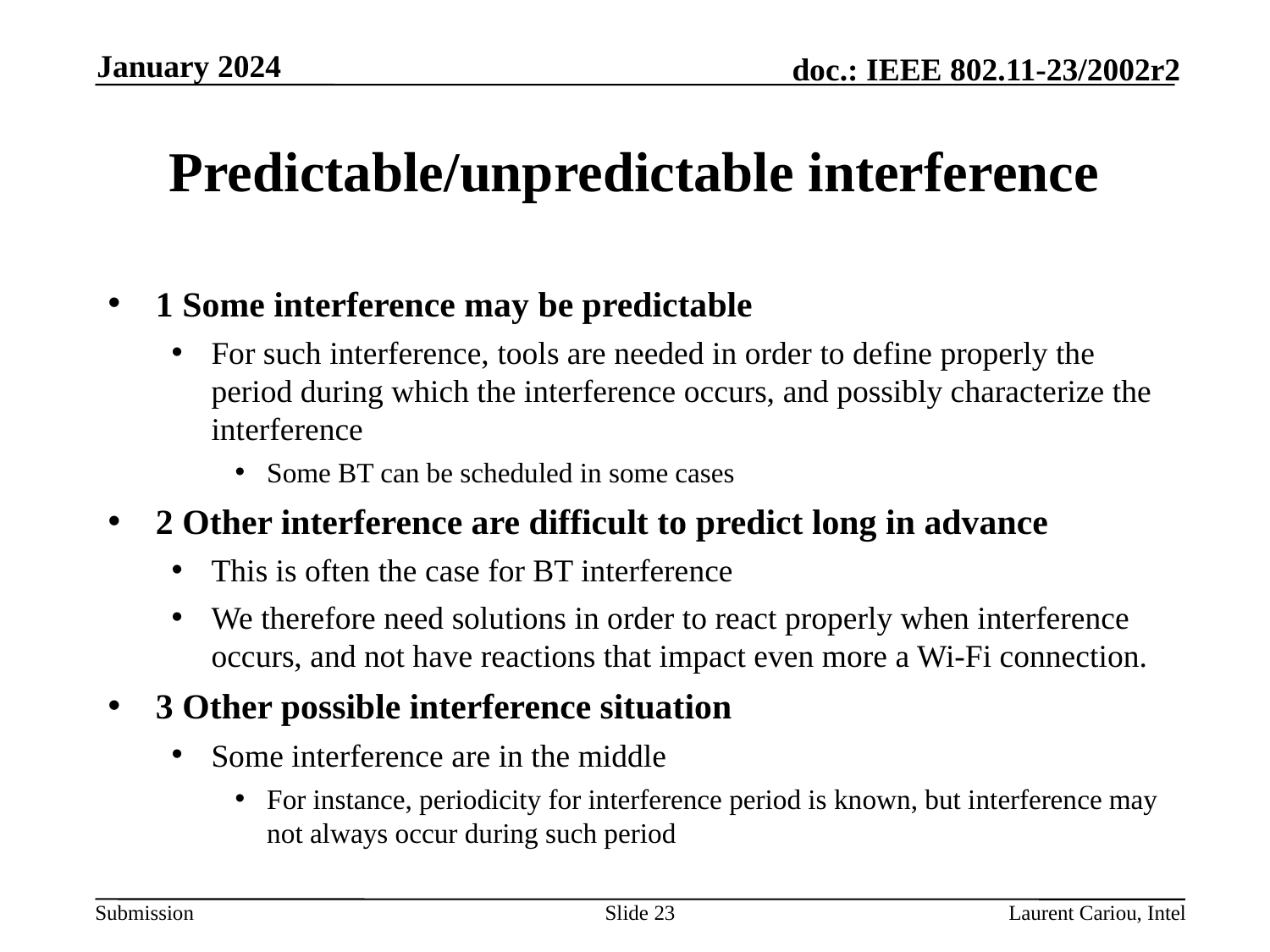

January 2024
# Predictable/unpredictable interference
1 Some interference may be predictable
For such interference, tools are needed in order to define properly the period during which the interference occurs, and possibly characterize the interference
Some BT can be scheduled in some cases
2 Other interference are difficult to predict long in advance
This is often the case for BT interference
We therefore need solutions in order to react properly when interference occurs, and not have reactions that impact even more a Wi-Fi connection.
3 Other possible interference situation
Some interference are in the middle
For instance, periodicity for interference period is known, but interference may not always occur during such period

Slide 23
Laurent Cariou, Intel